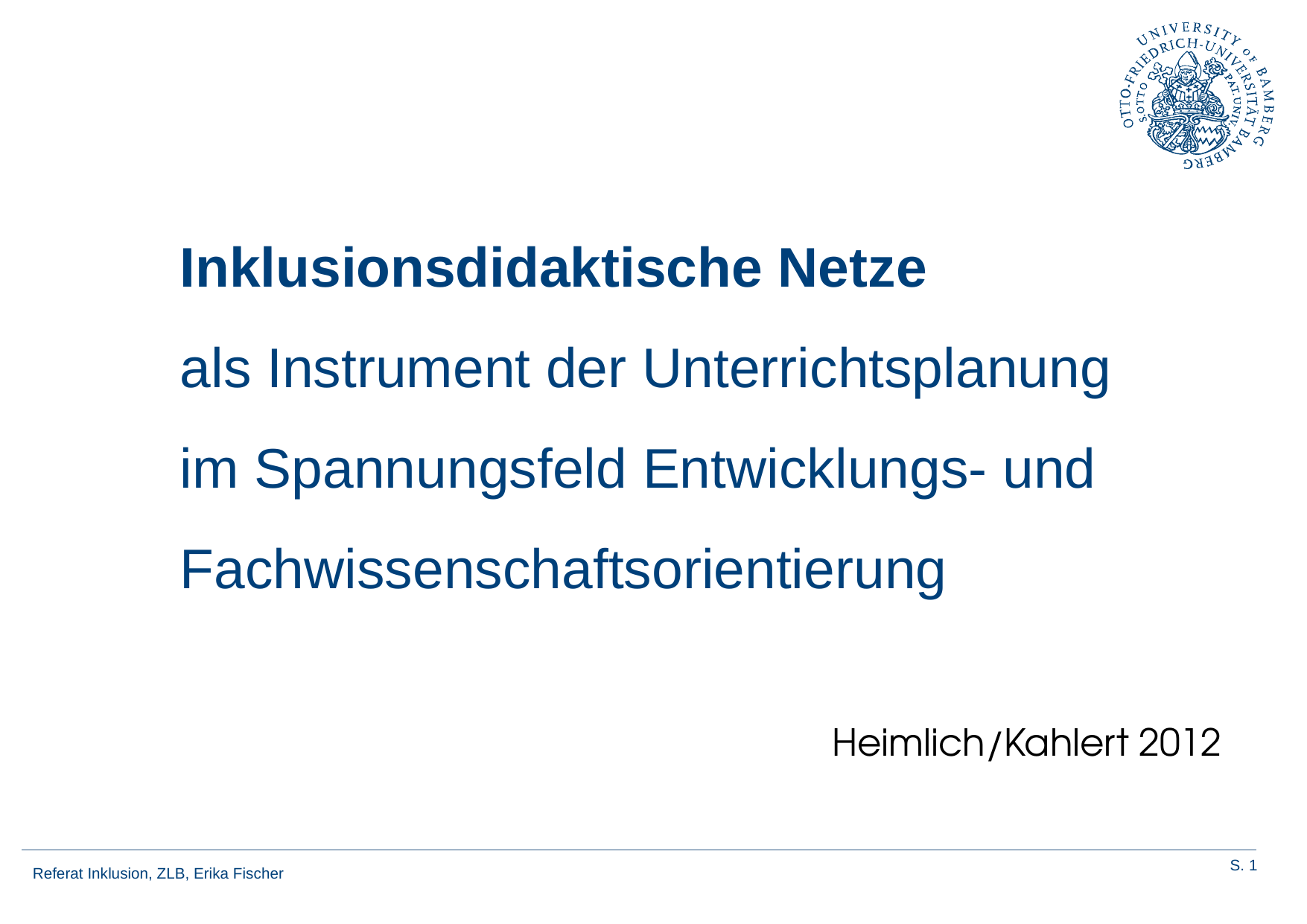

# Inklusionsdidaktische Netze als Instrument der Unterrichtsplanung im Spannungsfeld Entwicklungs- und Fachwissenschaftsorientierung
Heimlich/Kahlert 2012